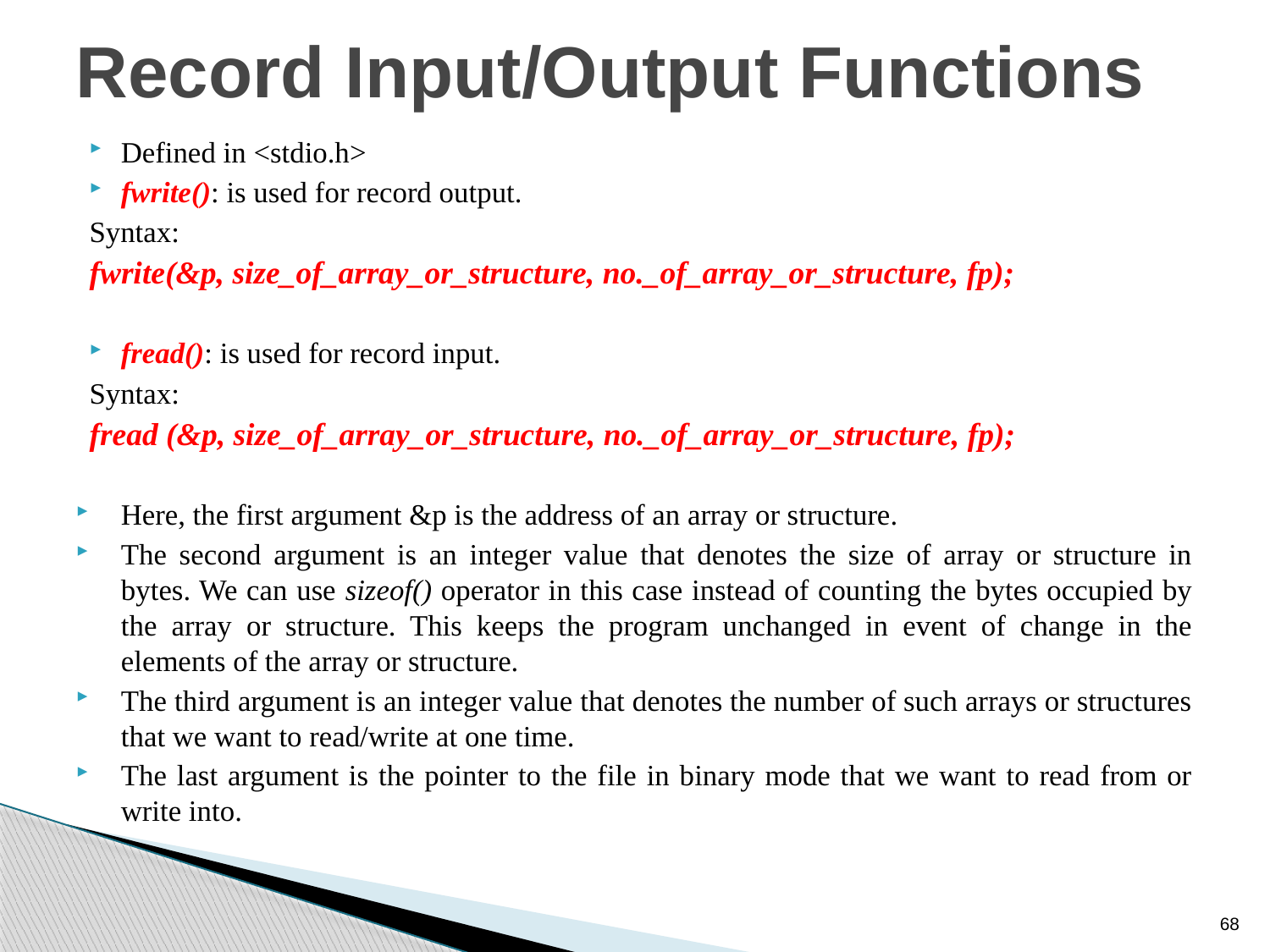

# Record Input/Output Functions
Defined in <stdio.h>
fwrite(): is used for record output.
Syntax:
fwrite(&p, size_of_array_or_structure, no._of_array_or_structure, fp);

fread(): is used for record input.
Syntax:
fread (&p, size_of_array_or_structure, no._of_array_or_structure, fp);

Here, the first argument &p is the address of an array or structure.
The second argument is an integer value that denotes the size of array or structure in bytes. We can use sizeof() operator in this case instead of counting the bytes occupied by the array or structure. This keeps the program unchanged in event of change in the elements of the array or structure.
The third argument is an integer value that denotes the number of such arrays or structures that we want to read/write at one time.
The last argument is the pointer to the file in binary mode that we want to read from or write into.
68